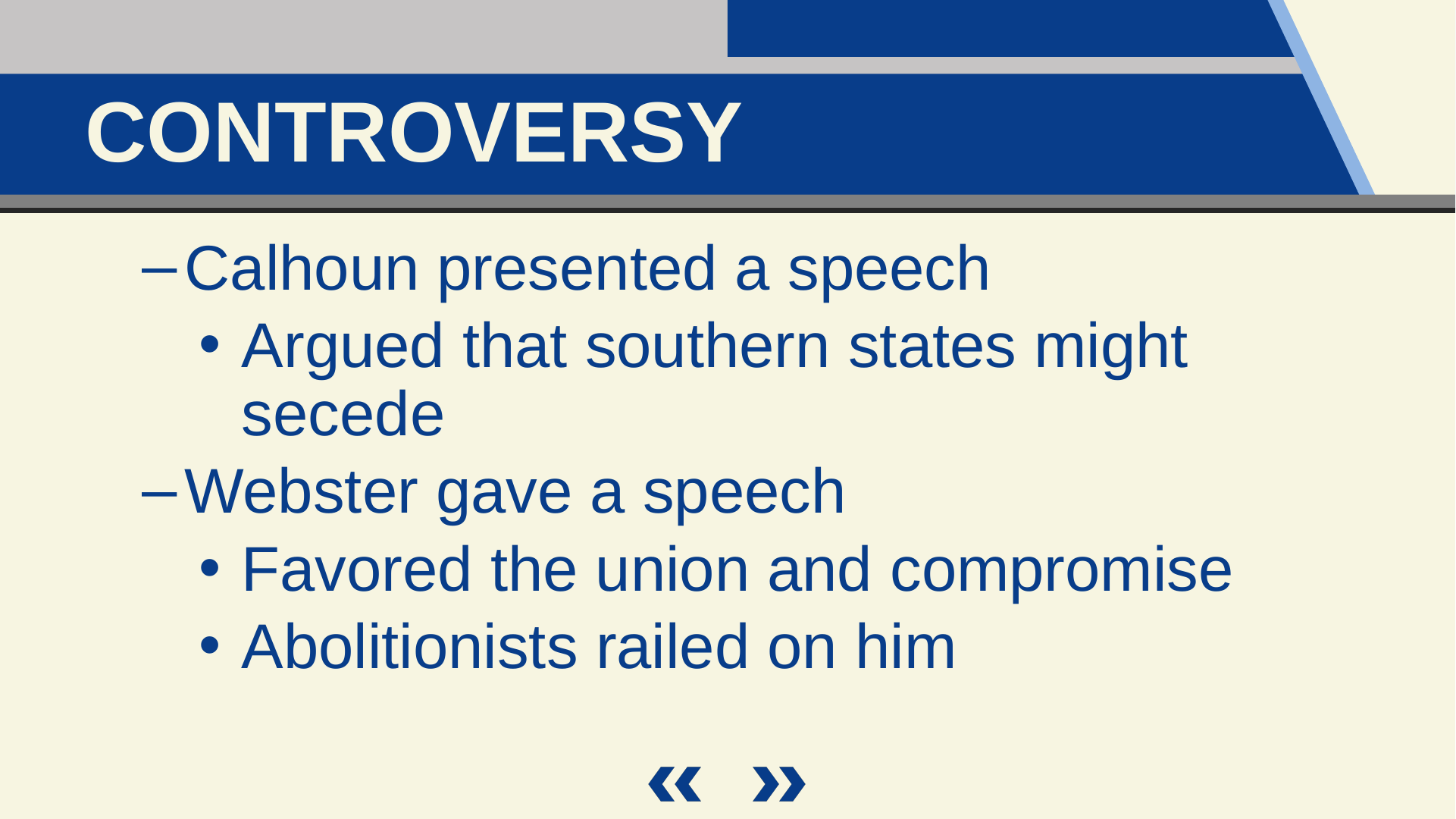

Controversy
Calhoun presented a speech
Argued that southern states might secede
Webster gave a speech
Favored the union and compromise
Abolitionists railed on him